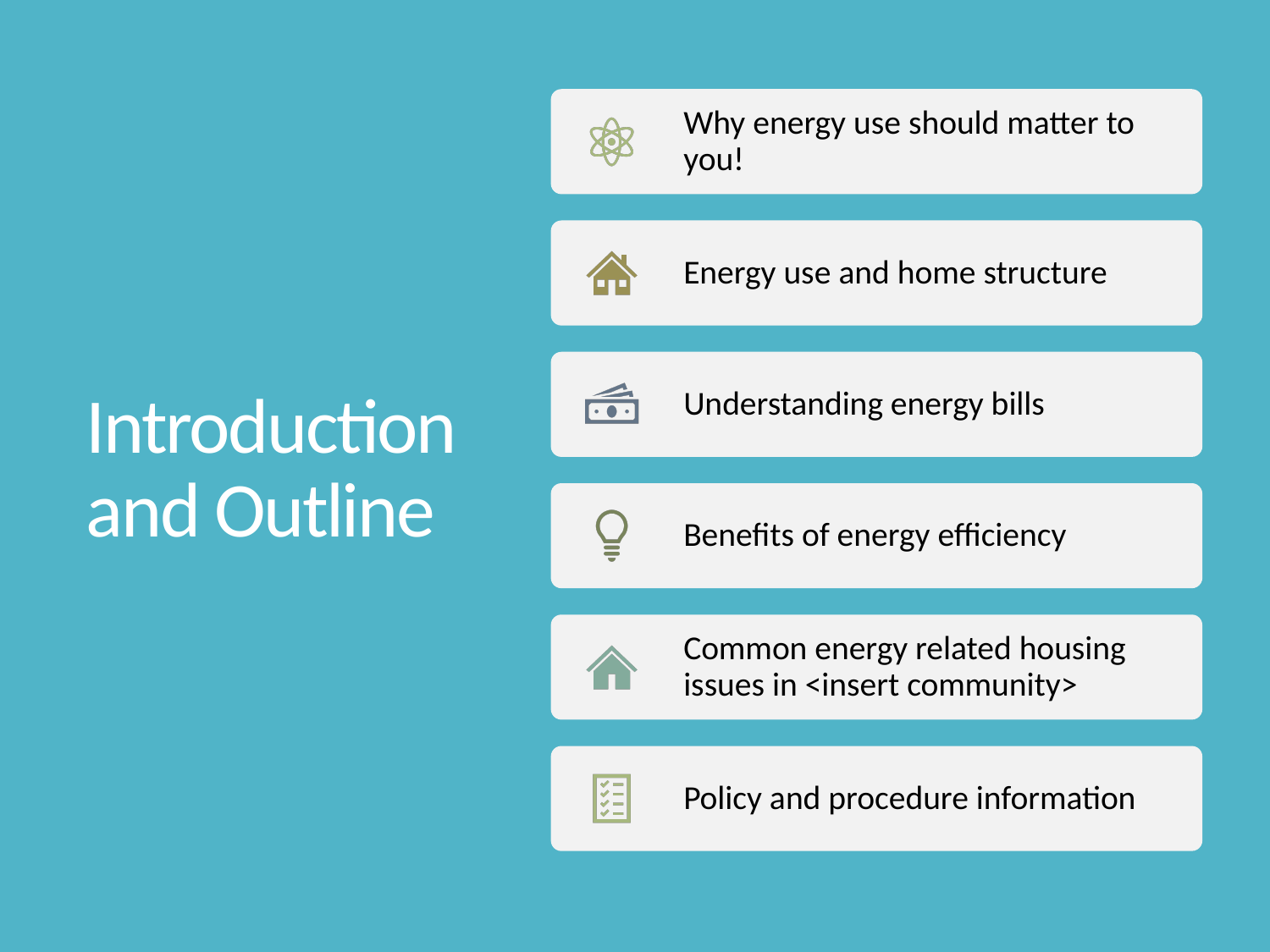

# Introduction and Outline
Why energy use should matter to you!
Energy use and home structure
Understanding energy bills
Benefits of energy efficiency
Common energy related housing issues in <insert community>
Policy and procedure information